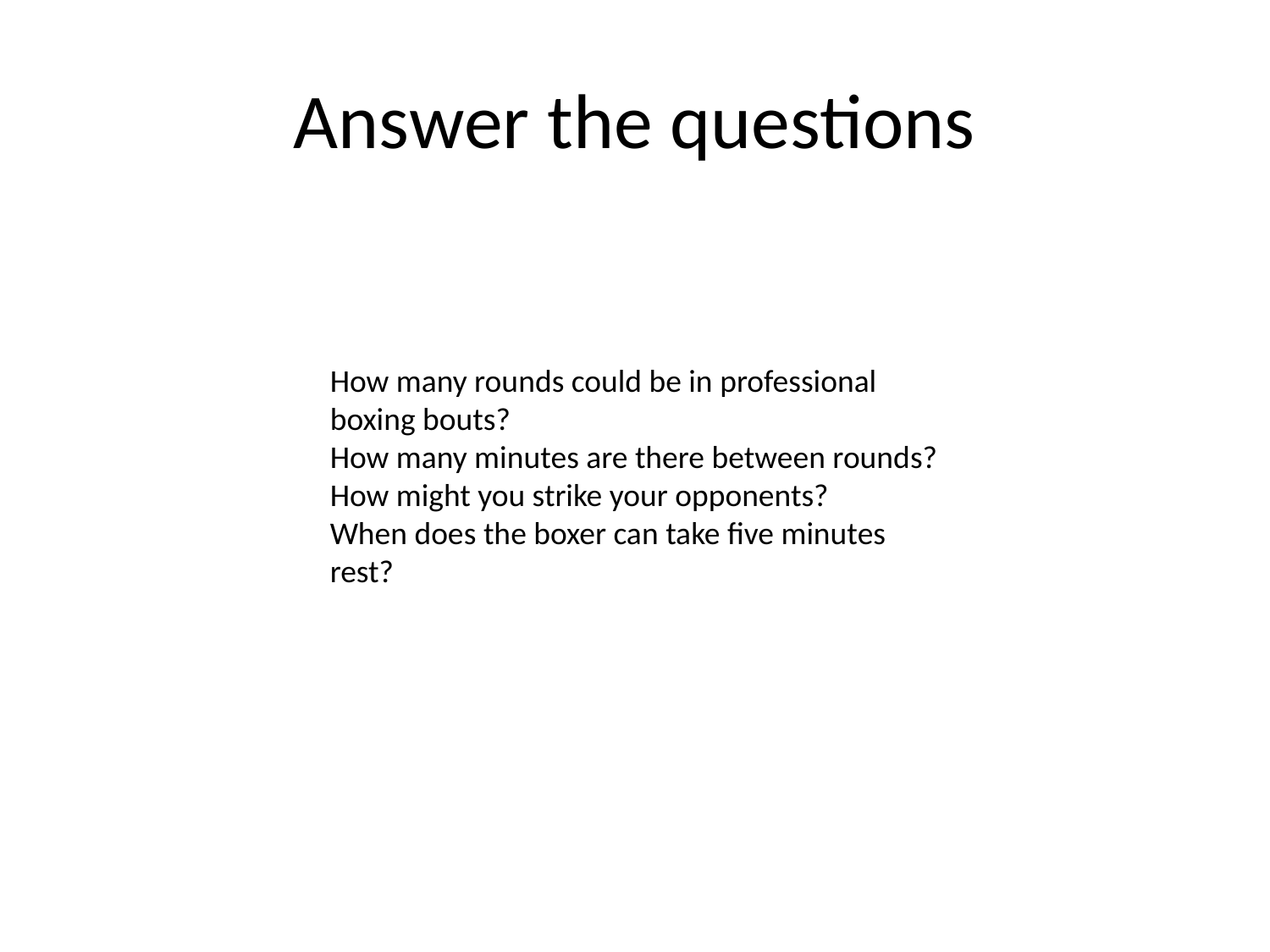

# Answer the questions
How many rounds could be in professional boxing bouts?
How many minutes are there between rounds?
How might you strike your opponents?
When does the boxer can take five minutes rest?